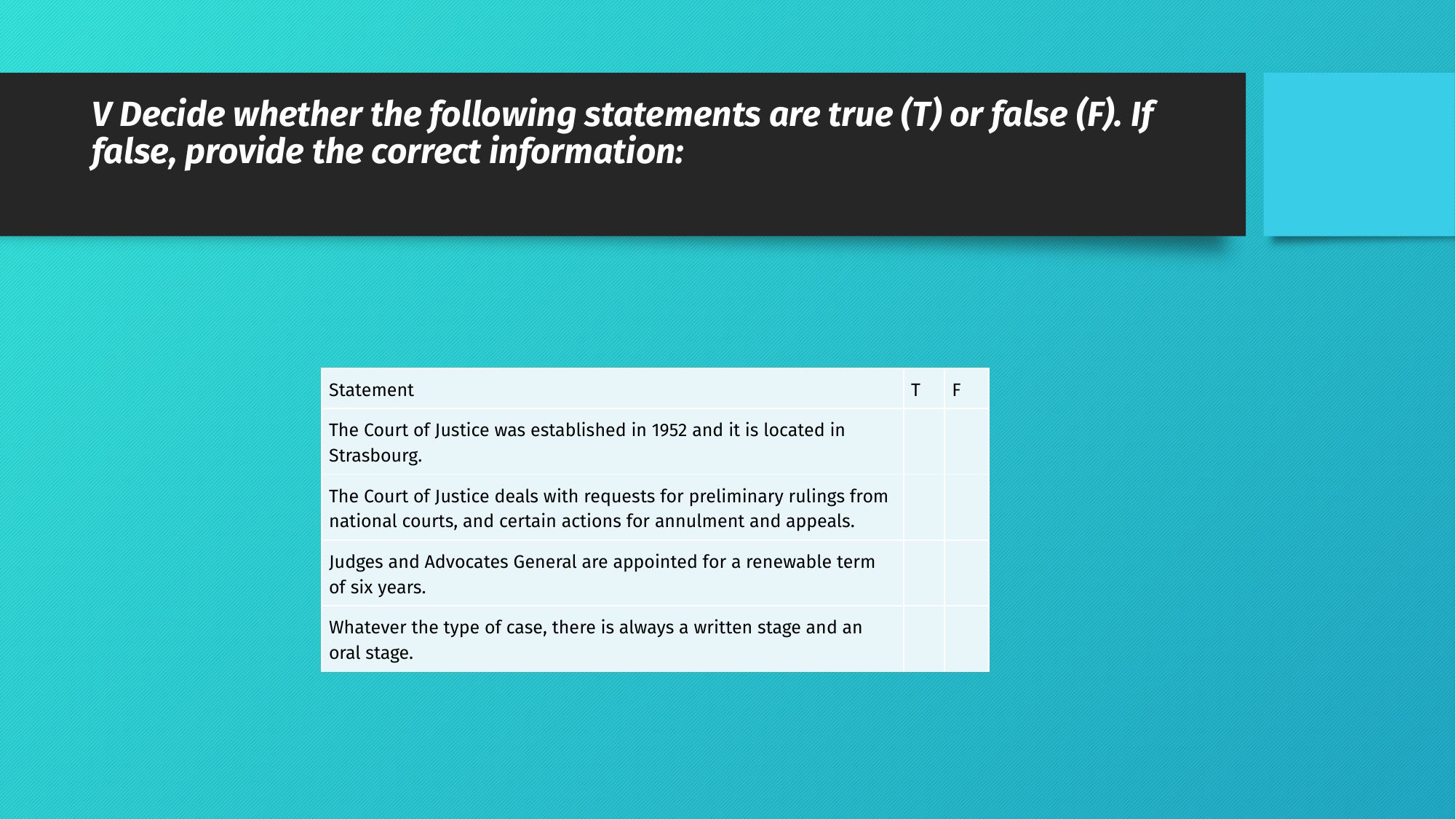

# V Decide whether the following statements are true (T) or false (F). If false, provide the correct information:
| Statement | T | F |
| --- | --- | --- |
| The Court of Justice was established in 1952 and it is located in Strasbourg. |  |  |
| The Court of Justice deals with requests for preliminary rulings from national courts, and certain actions for annulment and appeals. |  |  |
| Judges and Advocates General are appointed for a renewable term of six years. |  |  |
| Whatever the type of case, there is always a written stage and an oral stage. |  |  |